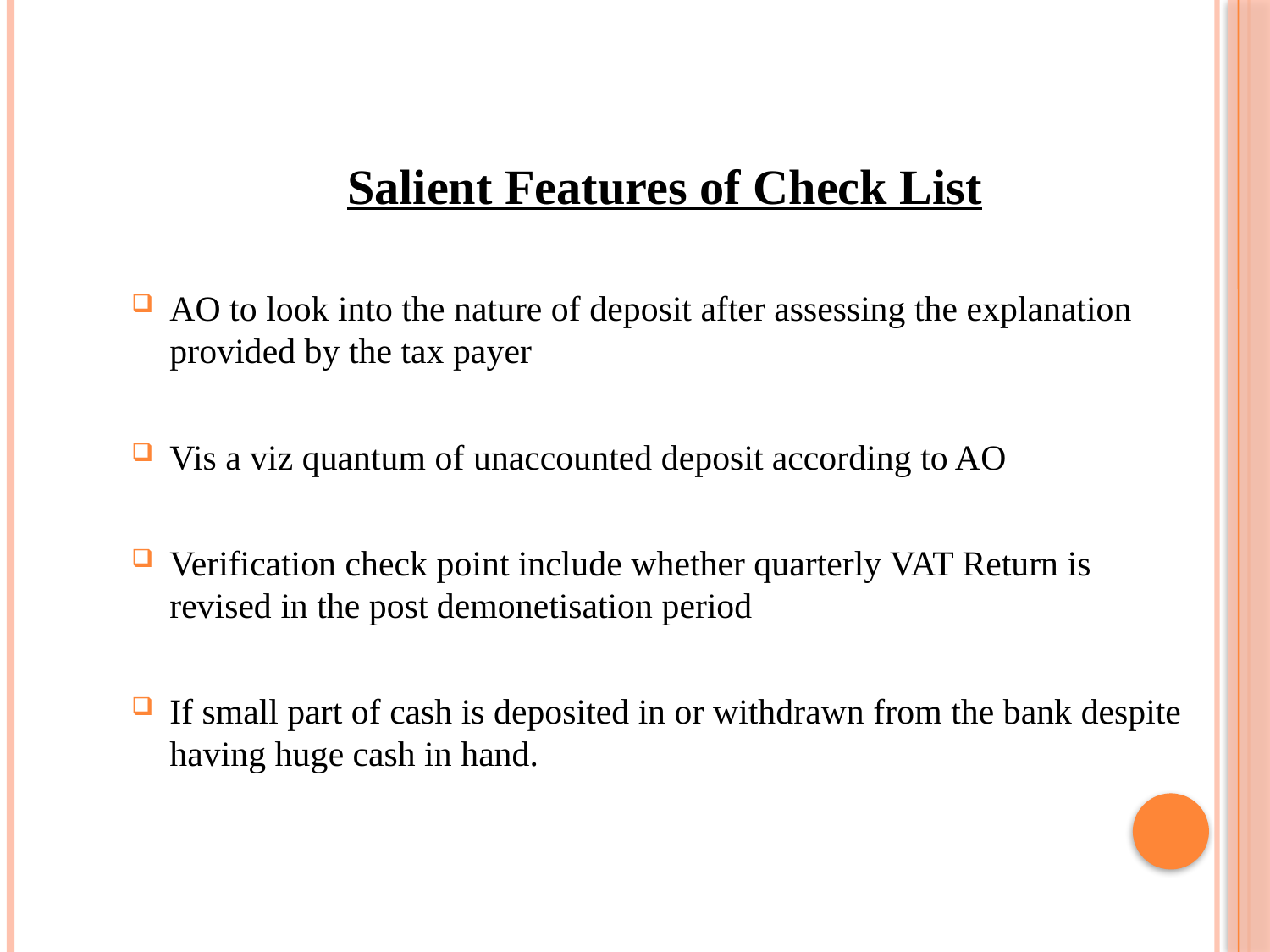

Salient Features of Check List

AO to look into the nature of deposit after assessing the explanation provided by the tax payer

Vis a viz quantum of unaccounted deposit according to AO

Verification check point include whether quarterly VAT Return is revised in the post demonetisation period

If small part of cash is deposited in or withdrawn from the bank despite having huge cash in hand.